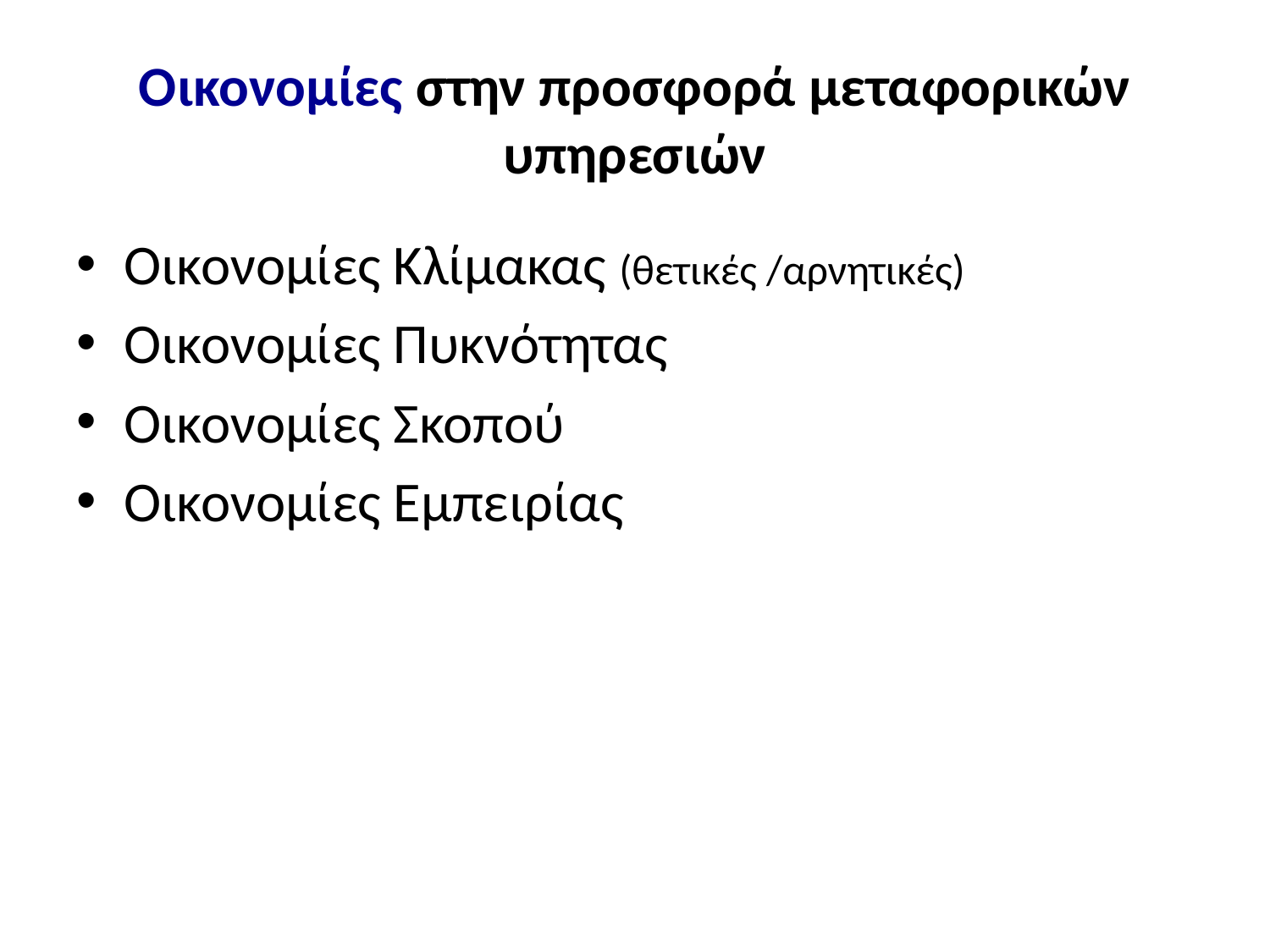

# Οικονομίες στην προσφορά μεταφορικών υπηρεσιών
Οικονομίες Κλίμακας (θετικές /αρνητικές)
Οικονομίες Πυκνότητας
Οικονομίες Σκοπού
Οικονομίες Εμπειρίας